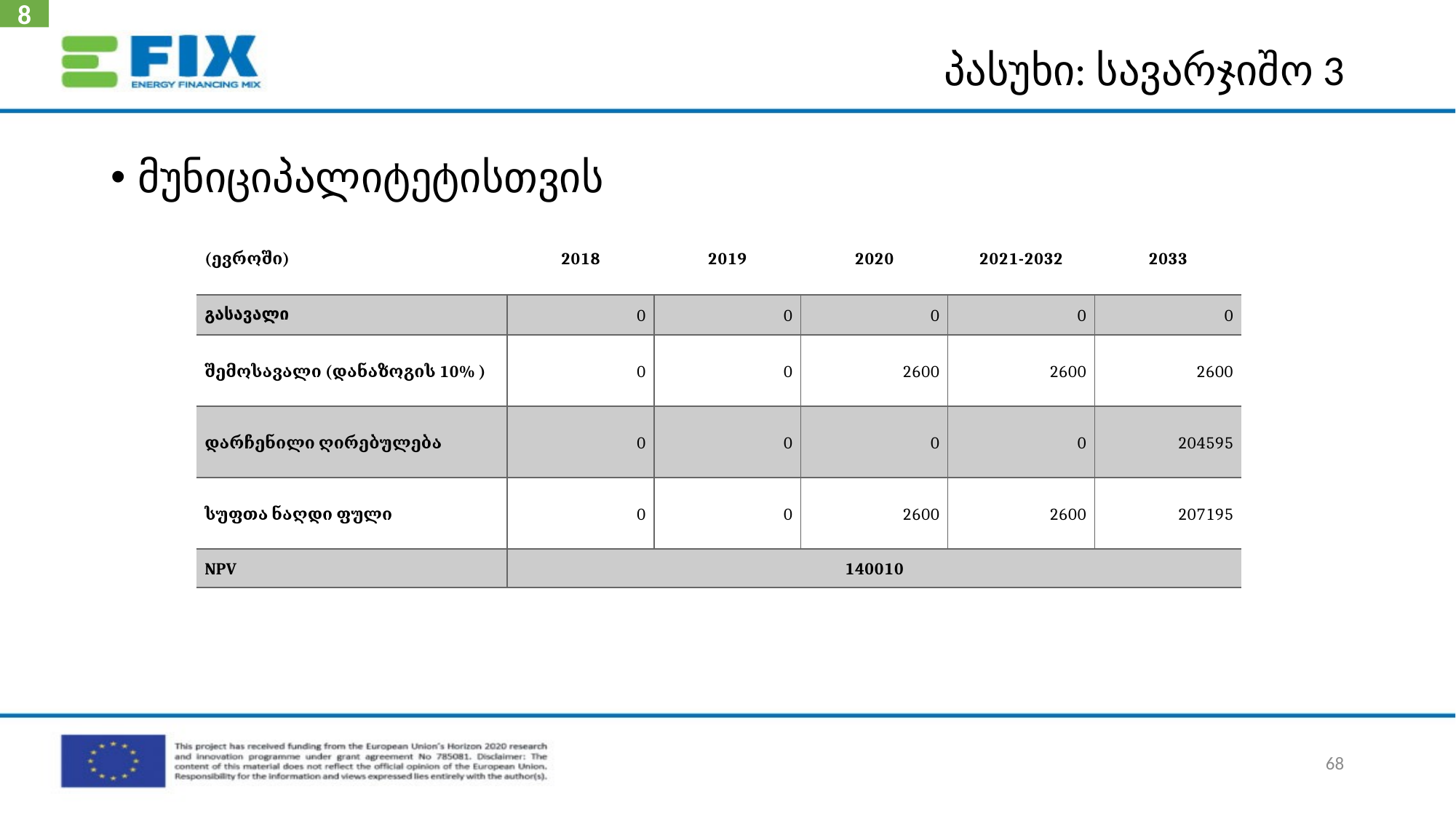

8
# პასუხი: სავარჯიშო 3
მუნიციპალიტეტისთვის
| (ევროში) | 2018 | 2019 | 2020 | 2021-2032 | 2033 |
| --- | --- | --- | --- | --- | --- |
| გასავალი | 0 | 0 | 0 | 0 | 0 |
| შემოსავალი (დანაზოგის 10% ) | 0 | 0 | 2600 | 2600 | 2600 |
| დარჩენილი ღირებულება | 0 | 0 | 0 | 0 | 204595 |
| სუფთა ნაღდი ფული | 0 | 0 | 2600 | 2600 | 207195 |
| NPV | 140010 |  |  |  |  |
68